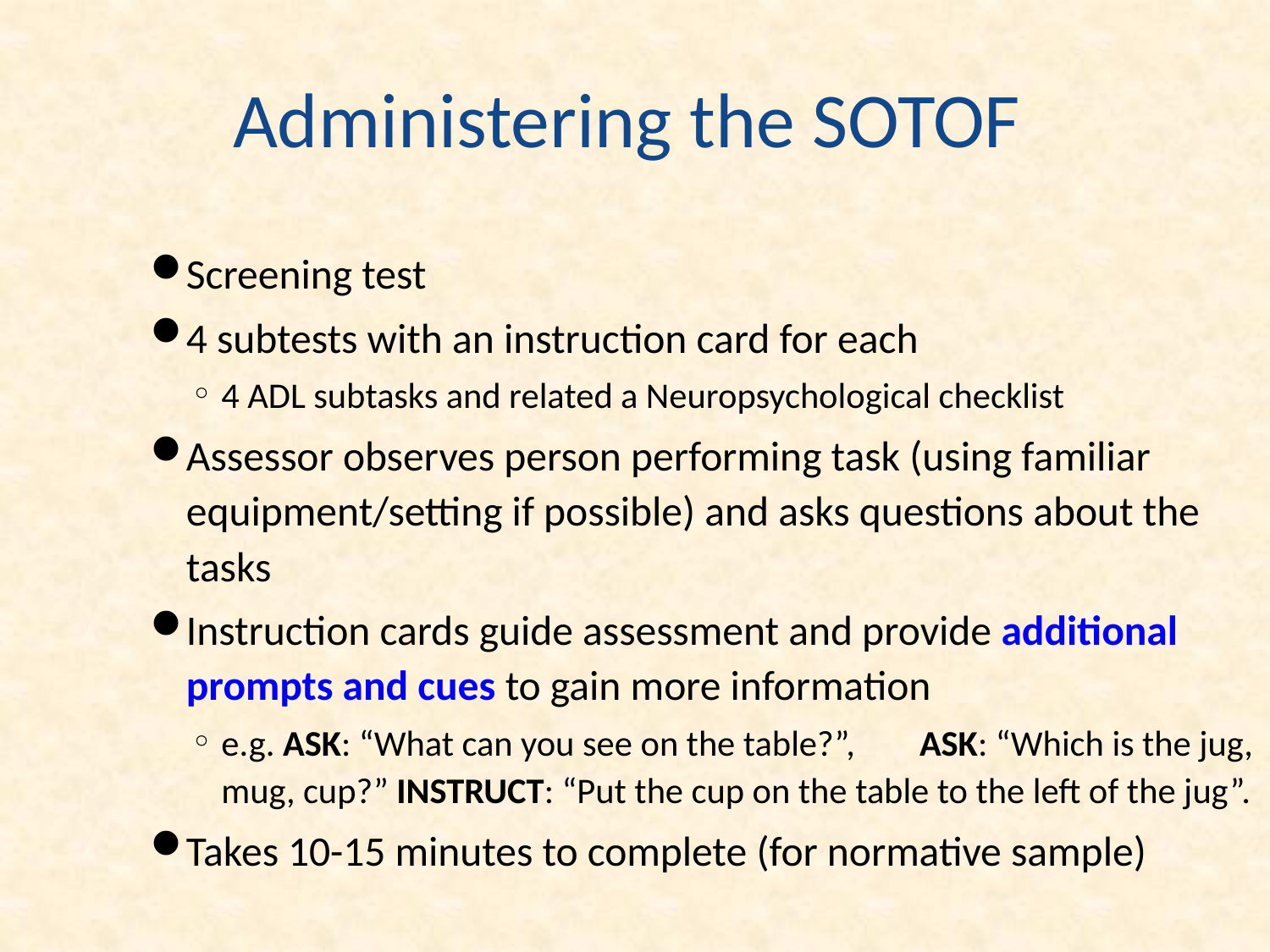

Administering the SOTOF
Screening test
4 subtests with an instruction card for each
4 ADL subtasks and related a Neuropsychological checklist
Assessor observes person performing task (using familiar equipment/setting if possible) and asks questions about the tasks
Instruction cards guide assessment and provide additional prompts and cues to gain more information
e.g. ASK: “What can you see on the table?”,        ASK: “Which is the jug, mug, cup?” INSTRUCT: “Put the cup on the table to the left of the jug”.
Takes 10-15 minutes to complete (for normative sample)